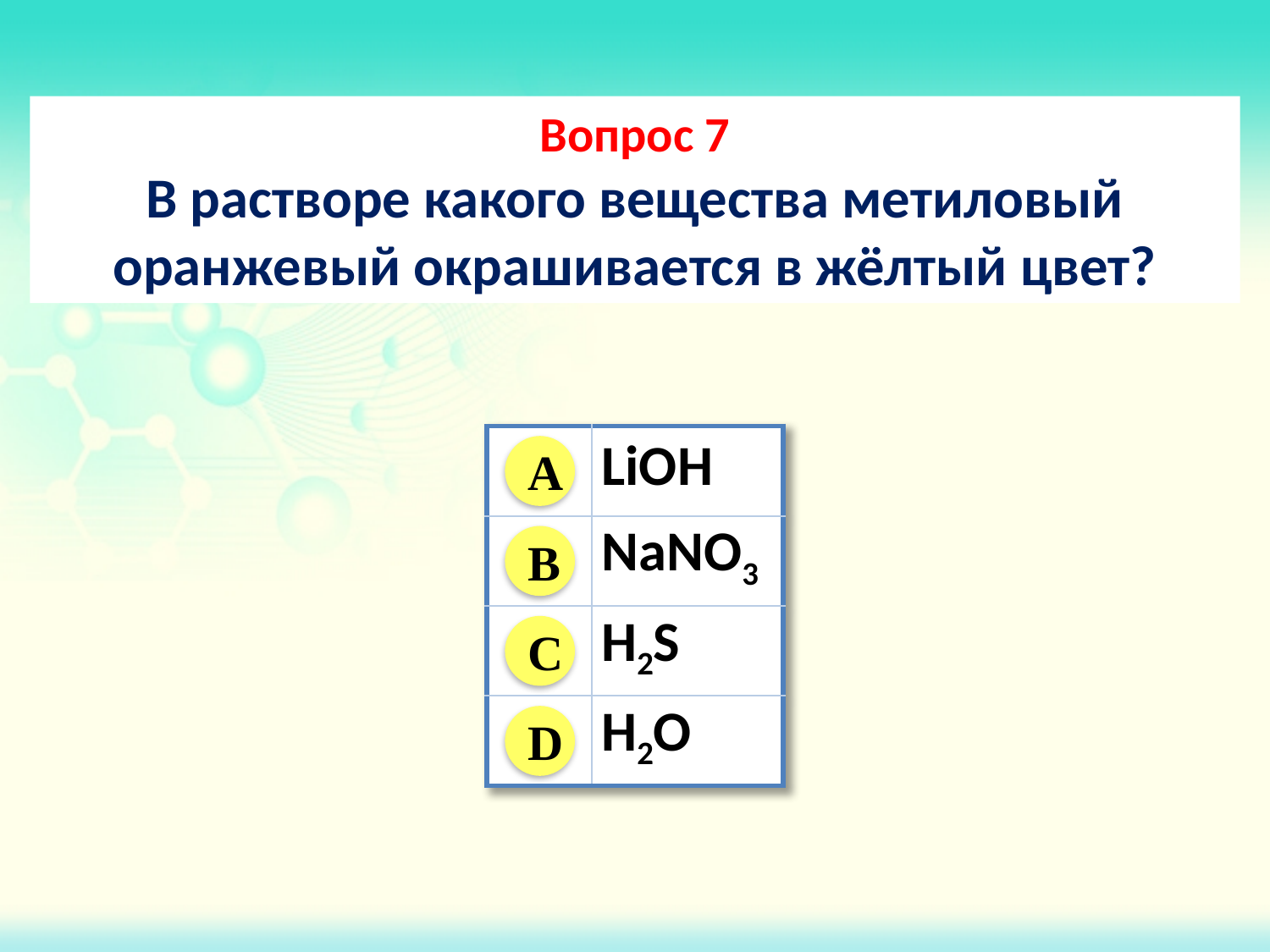

Вопрос 7
В растворе какого вещества метиловый оранжевый окрашивается в жёлтый цвет?
|  | LiOH |
| --- | --- |
|  | NaNO3 |
|  | H2S |
|  | H2O |
A
B
C
D